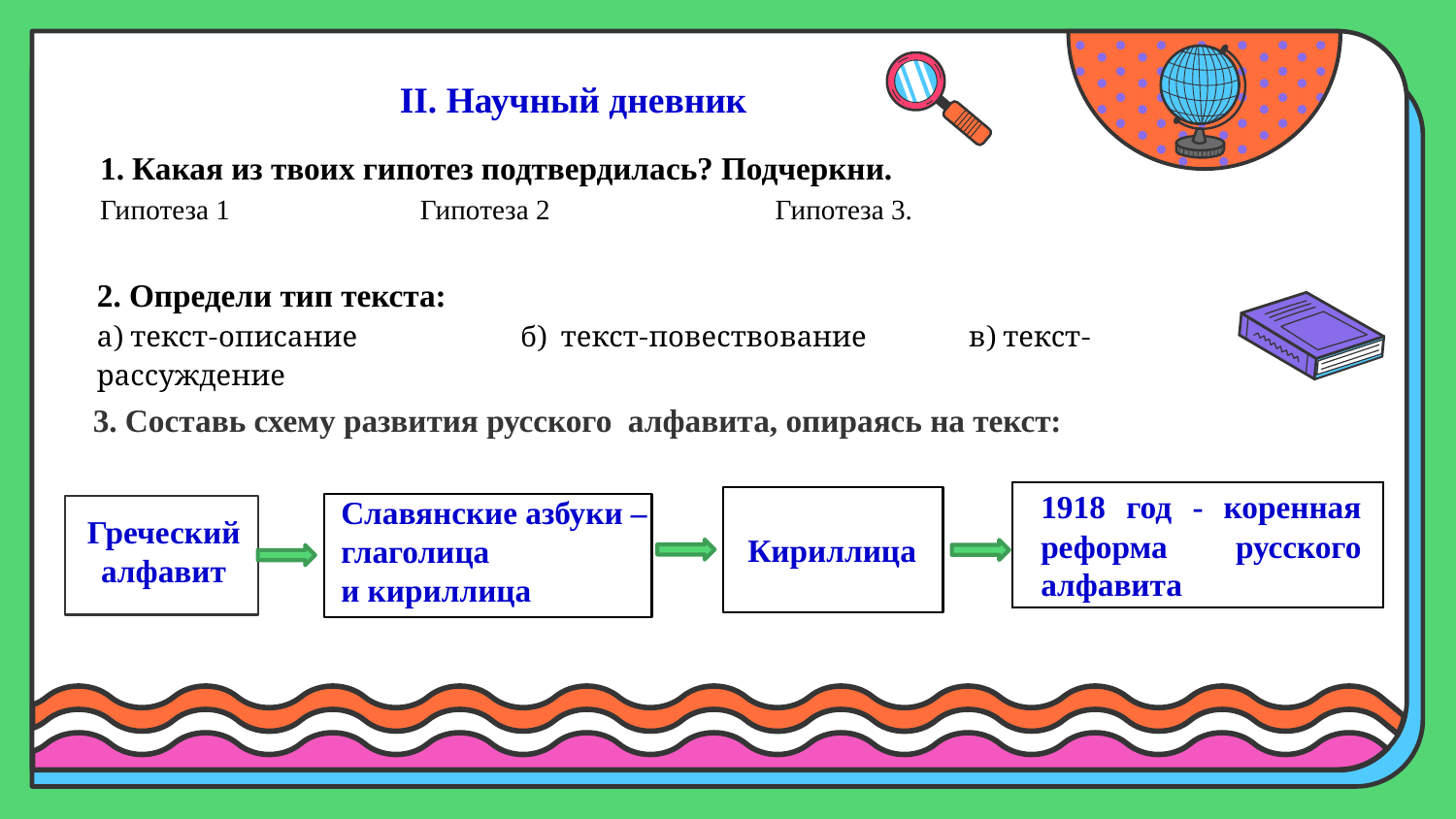

# II. Научный дневник

1. Какая из твоих гипотез подтвердилась? Подчеркни.
Гипотеза 1                           Гипотеза 2                                Гипотеза 3.
2. Определи тип текста:
а) текст-описание                        б)  текст-повествование               в) текст-рассуждение

3. Составь схему развития русского  алфавита, опираясь на текст:

1918 год - коренная реформа русского алфавита

Славянские азбуки – глаголица
и кириллица

Греческий алфавит
Кириллица